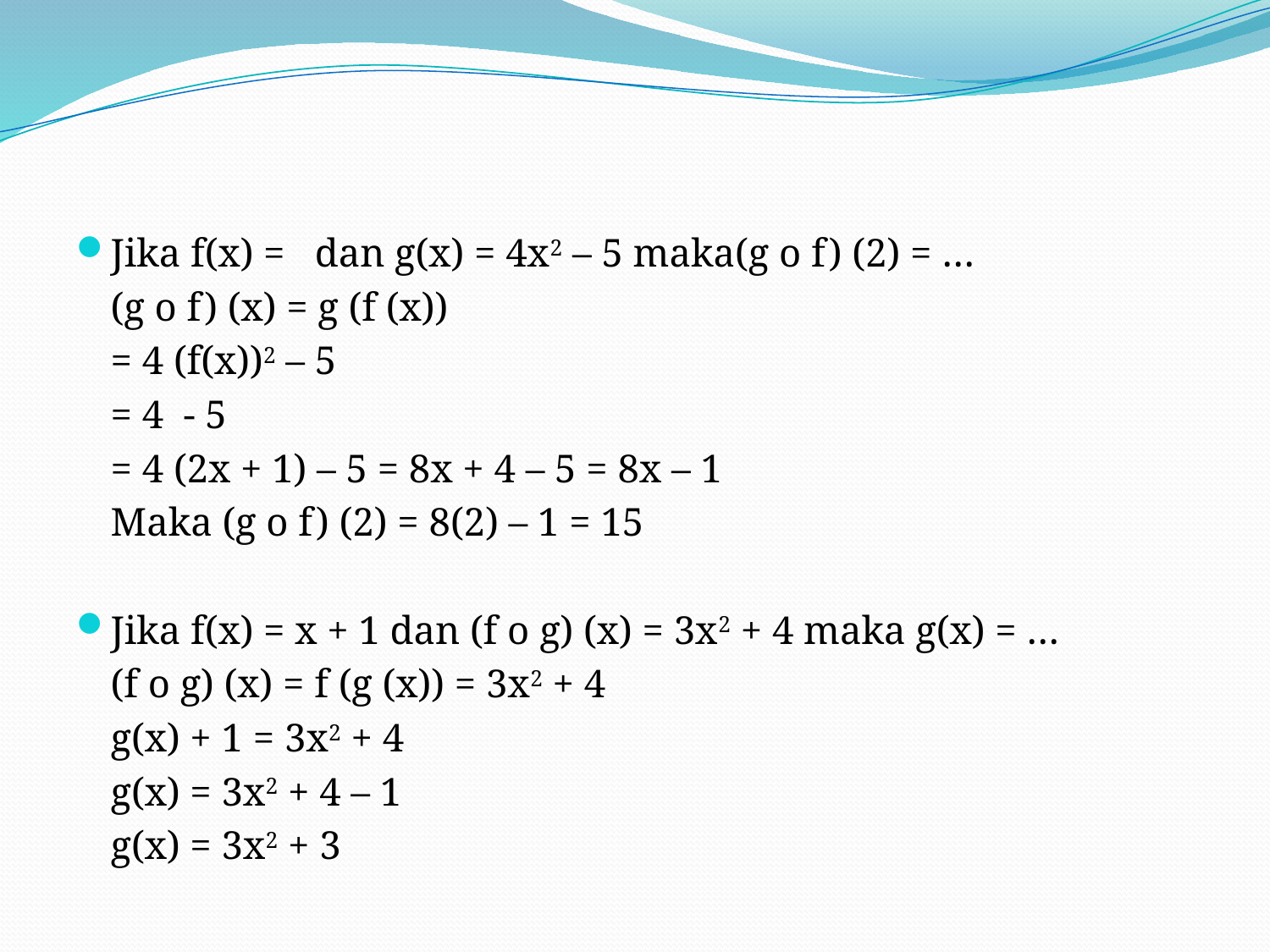

#
Jika f(x) =   dan g(x) = 4x2 – 5 maka(g o f) (2) = …
	(g o f) (x) = g (f (x))
	= 4 (f(x))2 – 5
	= 4  - 5
	= 4 (2x + 1) – 5 = 8x + 4 – 5 = 8x – 1
		Maka (g o f) (2) = 8(2) – 1 = 15

Jika f(x) = x + 1 dan (f o g) (x) = 3x2 + 4 maka g(x) = …
	(f o g) (x) = f (g (x)) = 3x2 + 4
	g(x) + 1 = 3x2 + 4
	g(x) = 3x2 + 4 – 1
	g(x) = 3x2 + 3